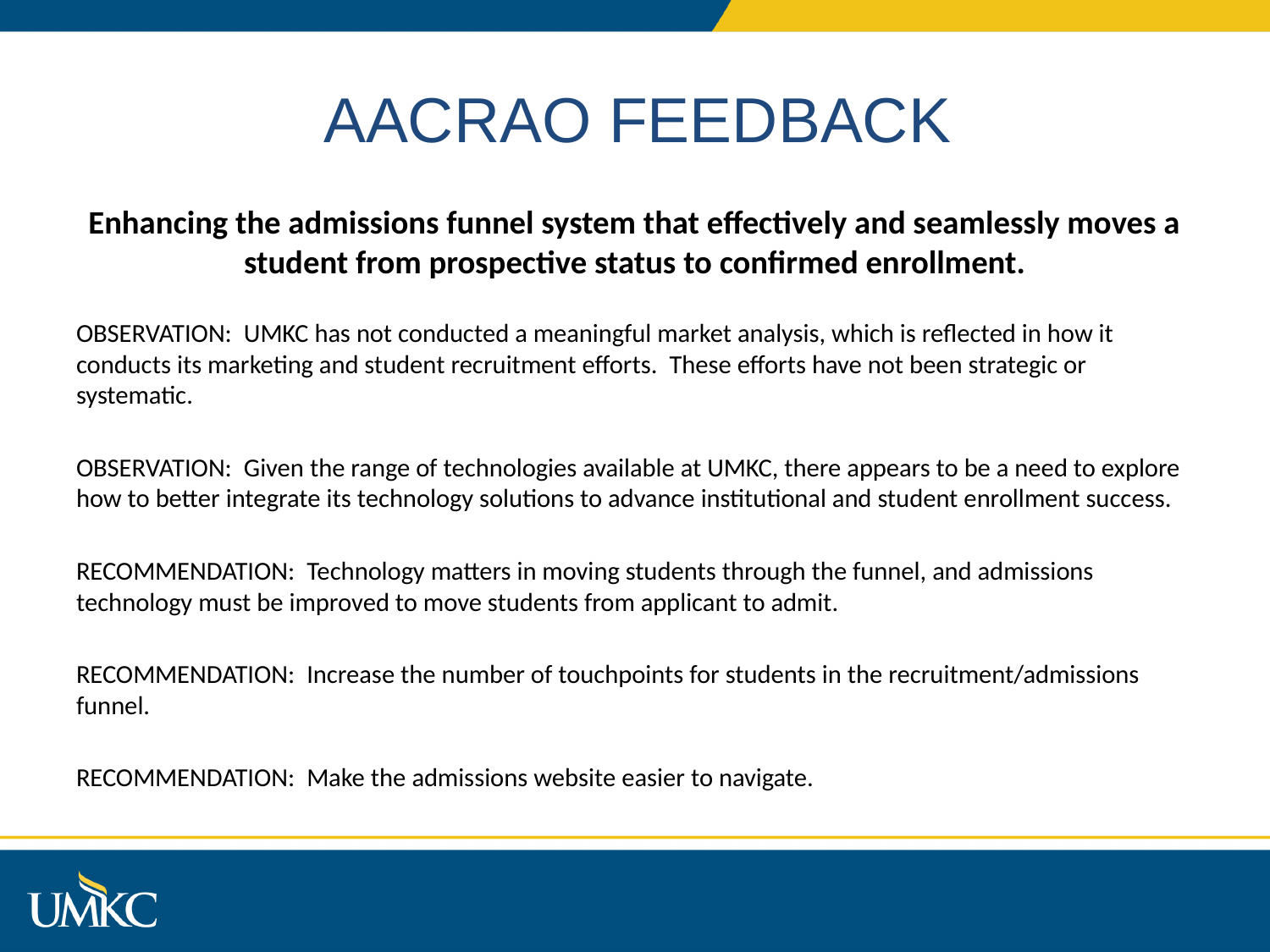

# AACRAO FEEDBACK
Enhancing the admissions funnel system that effectively and seamlessly moves a student from prospective status to confirmed enrollment.

OBSERVATION:  UMKC has not conducted a meaningful market analysis, which is reflected in how it conducts its marketing and student recruitment efforts.  These efforts have not been strategic or systematic.

OBSERVATION:  Given the range of technologies available at UMKC, there appears to be a need to explore how to better integrate its technology solutions to advance institutional and student enrollment success.

RECOMMENDATION:  Technology matters in moving students through the funnel, and admissions technology must be improved to move students from applicant to admit.

RECOMMENDATION:  Increase the number of touchpoints for students in the recruitment/admissions funnel.

RECOMMENDATION:  Make the admissions website easier to navigate.